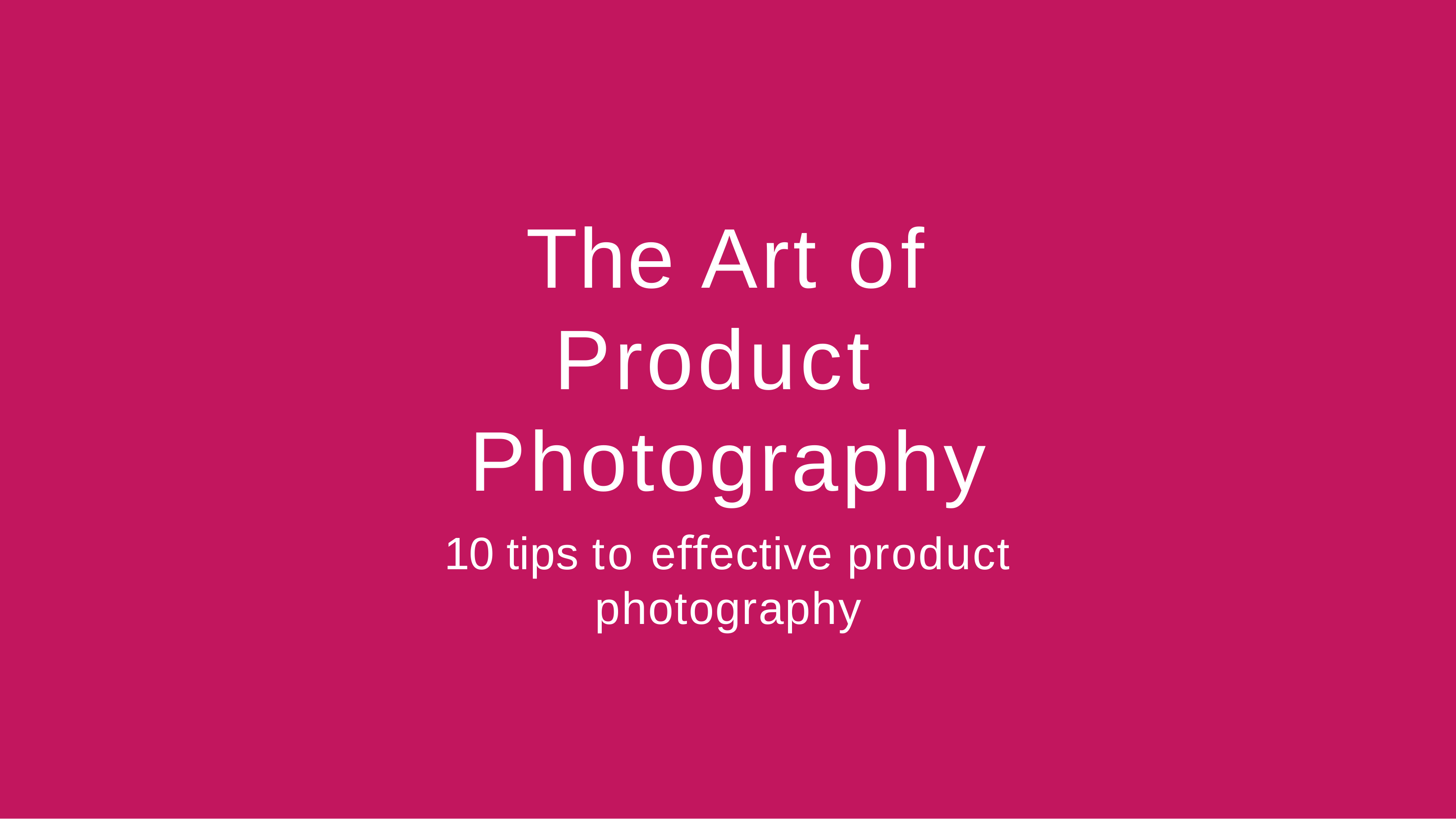

# The Art of Product  Photography
10 tips to eﬀective product photography